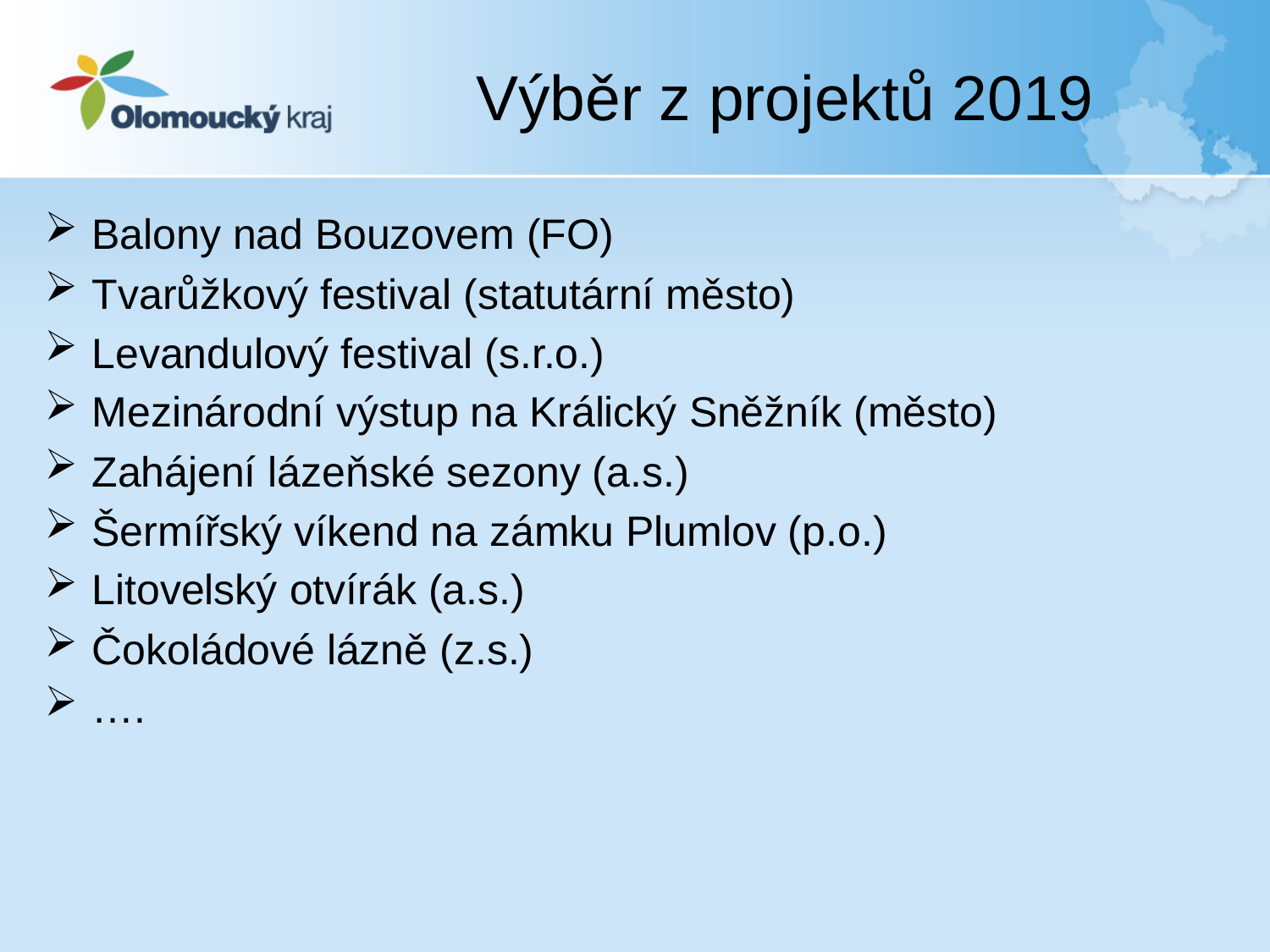

Výběr z projektů 2019
Balony nad Bouzovem (FO)
Tvarůžkový festival (statutární město)
Levandulový festival (s.r.o.)
Mezinárodní výstup na Králický Sněžník (město)
Zahájení lázeňské sezony (a.s.)
Šermířský víkend na zámku Plumlov (p.o.)
Litovelský otvírák (a.s.)
Čokoládové lázně (z.s.)
….